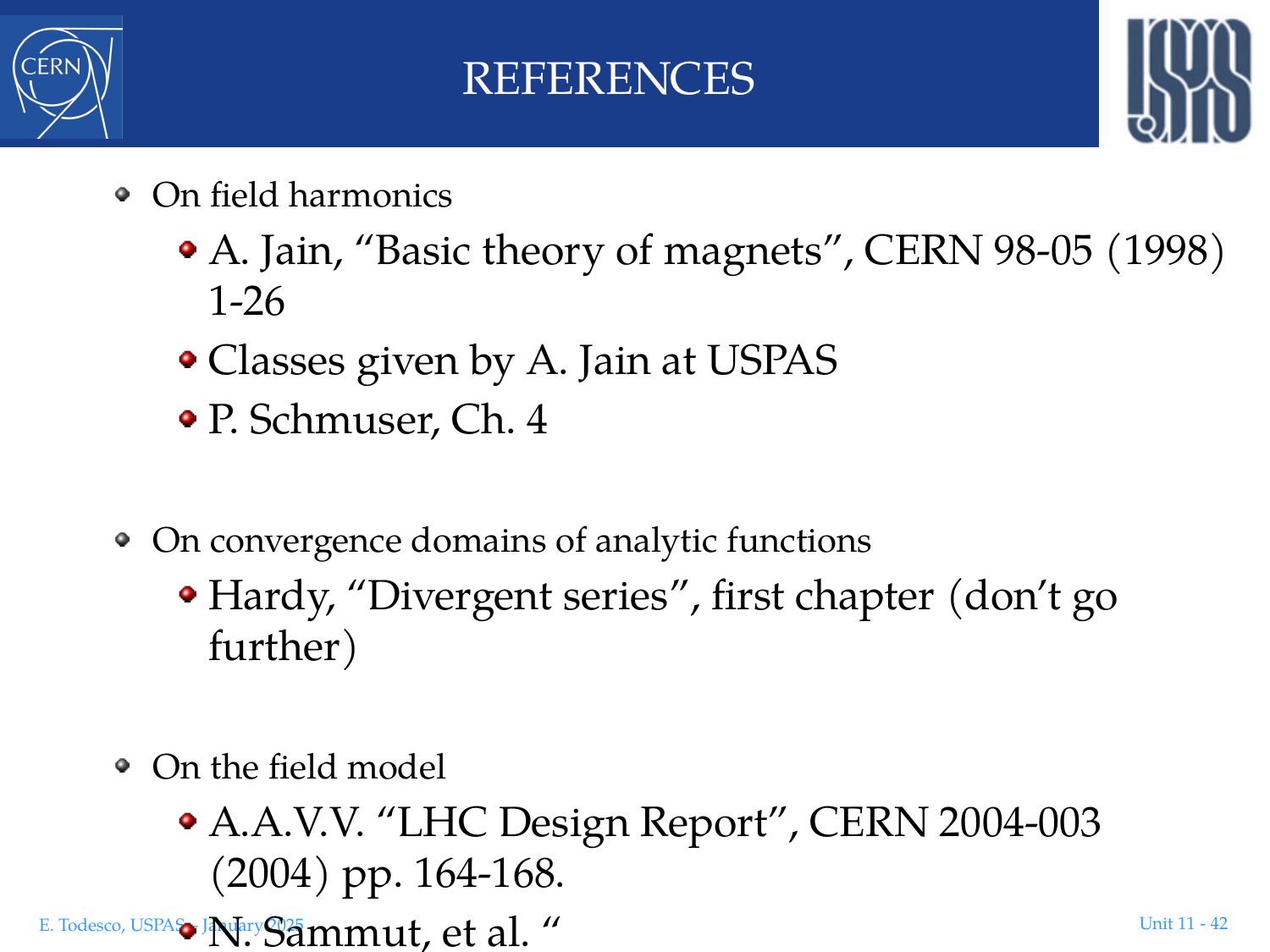

# REFERENCES
On field harmonics
A. Jain, “Basic theory of magnets”, CERN 98-05 (1998) 1-26
Classes given by A. Jain at USPAS
P. Schmuser, Ch. 4

On convergence domains of analytic functions
Hardy, “Divergent series”, first chapter (don’t go further)

On the field model
A.A.V.V. “LHC Design Report”, CERN 2004-003 (2004) pp. 164-168.
N. Sammut, et al. “Mathematical formulation to predict the harmonics of the superconducting Large Hadron Collider magnets”
Phys. Rev. ST Accel. Beams 9 (2006) 012402.
Unit 11 - 42